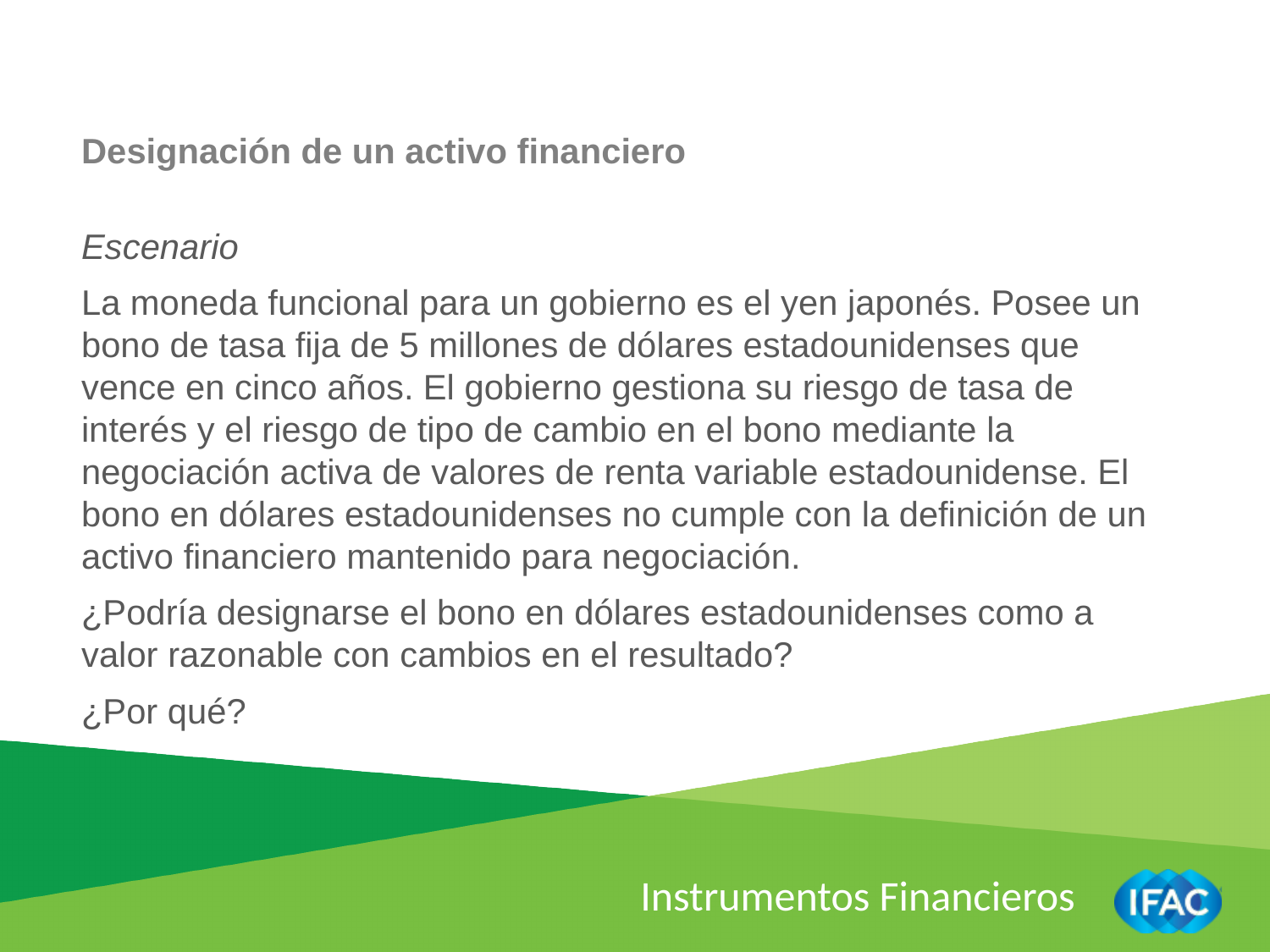

Designación de un activo financiero

Escenario
La moneda funcional para un gobierno es el yen japonés. Posee un bono de tasa fija de 5 millones de dólares estadounidenses que vence en cinco años. El gobierno gestiona su riesgo de tasa de interés y el riesgo de tipo de cambio en el bono mediante la negociación activa de valores de renta variable estadounidense. El bono en dólares estadounidenses no cumple con la definición de un activo financiero mantenido para negociación.
¿Podría designarse el bono en dólares estadounidenses como a valor razonable con cambios en el resultado?
¿Por qué?

Instrumentos Financieros